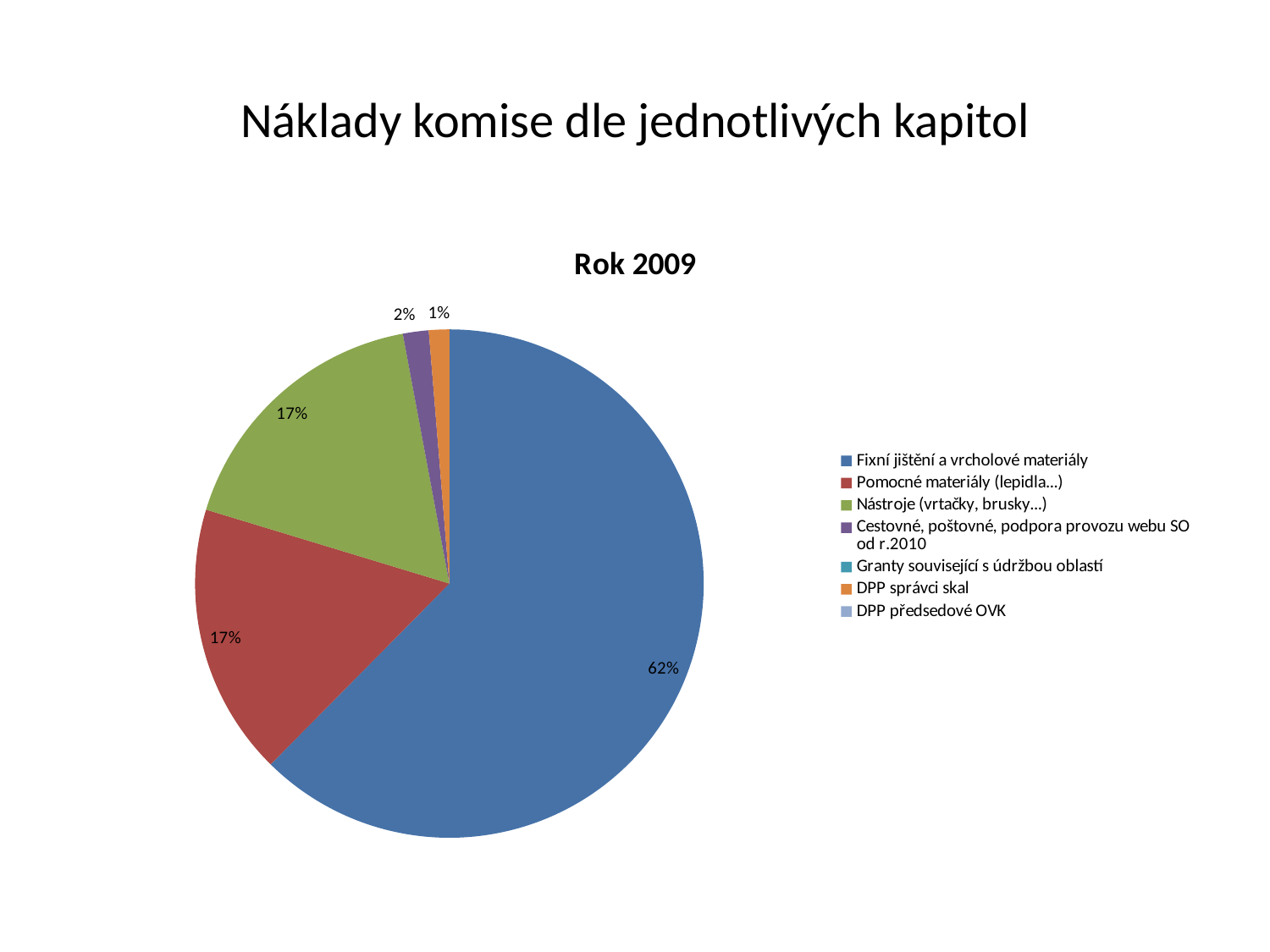

# Náklady komise dle jednotlivých kapitol

### Chart: Rok 2009

| Category |  |
|---|---|
| Fixní jištění a vrcholové materiály | 578060.0 |
| Pomocné materiály (lepidla...) | 160201.0 |
| Nástroje (vrtačky, brusky...) | 160858.0 |
| Cestovné, poštovné, podpora provozu webu SO od r.2010 | 15198.0 |
| Granty související s údržbou oblastí | 0.0 |
| DPP správci skal | 12000.0 |
| DPP předsedové OVK | 0.0 |